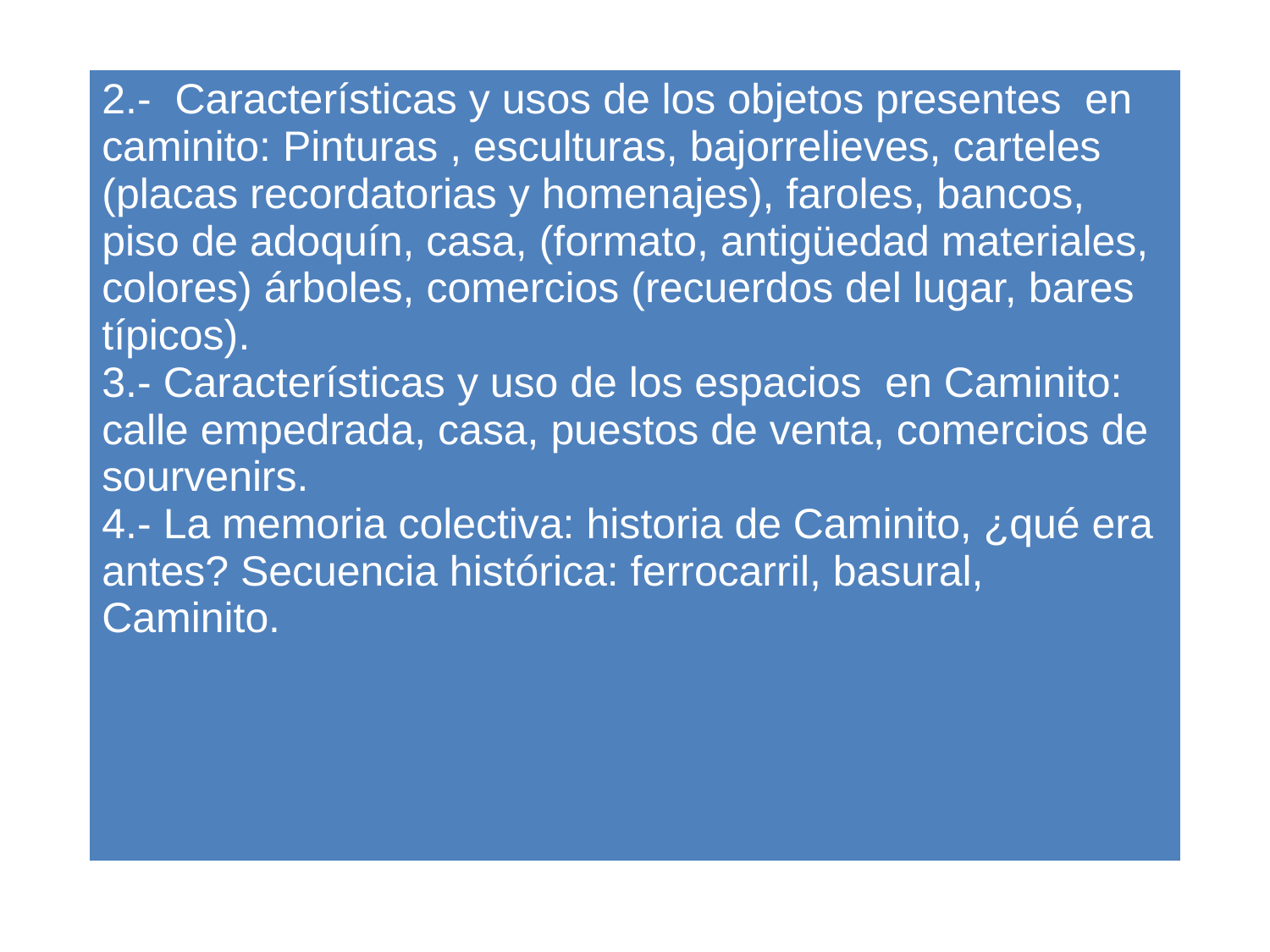

| 2.- Características y usos de los objetos presentes en caminito: Pinturas , esculturas, bajorrelieves, carteles (placas recordatorias y homenajes), faroles, bancos, piso de adoquín, casa, (formato, antigüedad materiales, colores) árboles, comercios (recuerdos del lugar, bares típicos). 3.- Características y uso de los espacios en Caminito: calle empedrada, casa, puestos de venta, comercios de sourvenirs. 4.- La memoria colectiva: historia de Caminito, ¿qué era antes? Secuencia histórica: ferrocarril, basural, Caminito. |
| --- |